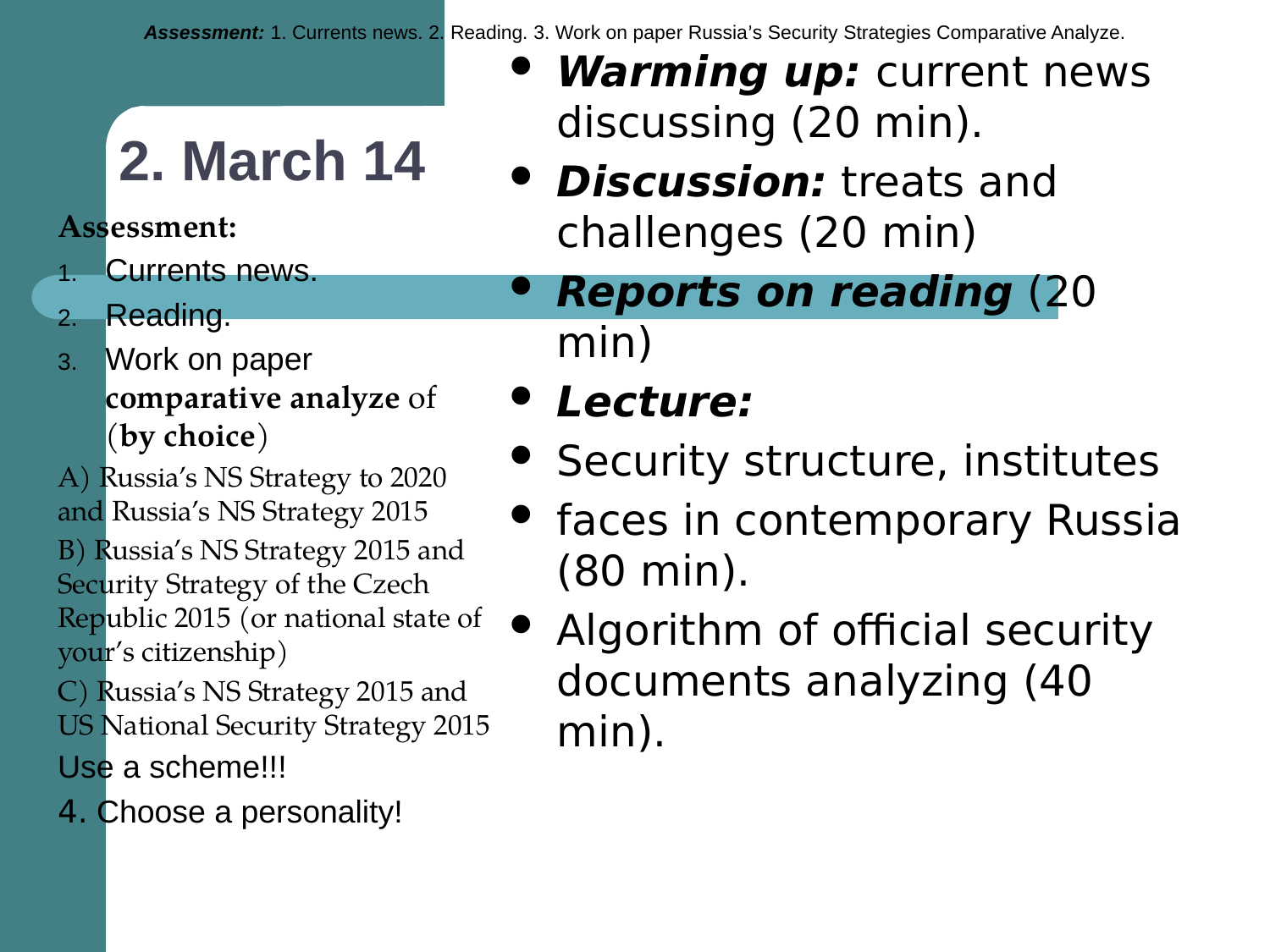

Assessment: 1. Currents news. 2. Reading. 3. Work on paper Russia’s Security Strategies Comparative Analyze.
# 2. March 14
Warming up: current news discussing (20 min).
Discussion: treats and challenges (20 min)
Reports on reading (20 min)
Lecture:
Security structure, institutes
faces in contemporary Russia (80 min).
Algorithm of official security documents analyzing (40 min).

Assessment:
Currents news.
Reading.
Work on paper comparative analyze of (by choice)
A) Russia’s NS Strategy to 2020 and Russia’s NS Strategy 2015
B) Russia’s NS Strategy 2015 and Security Strategy of the Czech Republic 2015 (or national state of your’s citizenship)
C) Russia’s NS Strategy 2015 and US National Security Strategy 2015
Use a scheme!!!
4. Choose a personality!